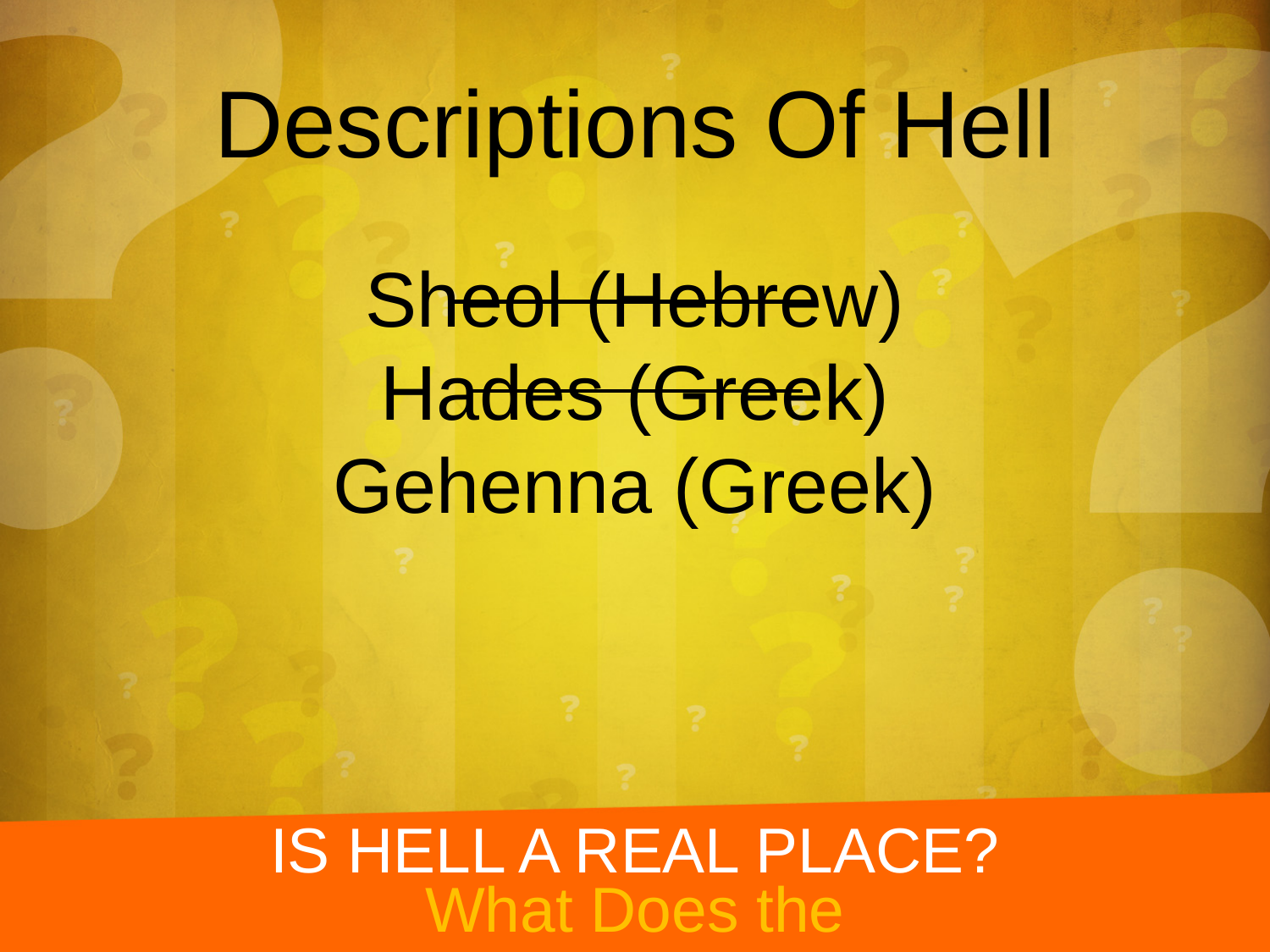

Descriptions Of Hell
Sheol (Hebrew)
Hades (Greek)
Gehenna (Greek)
Is hell a real place?
What Does the Bible Say?